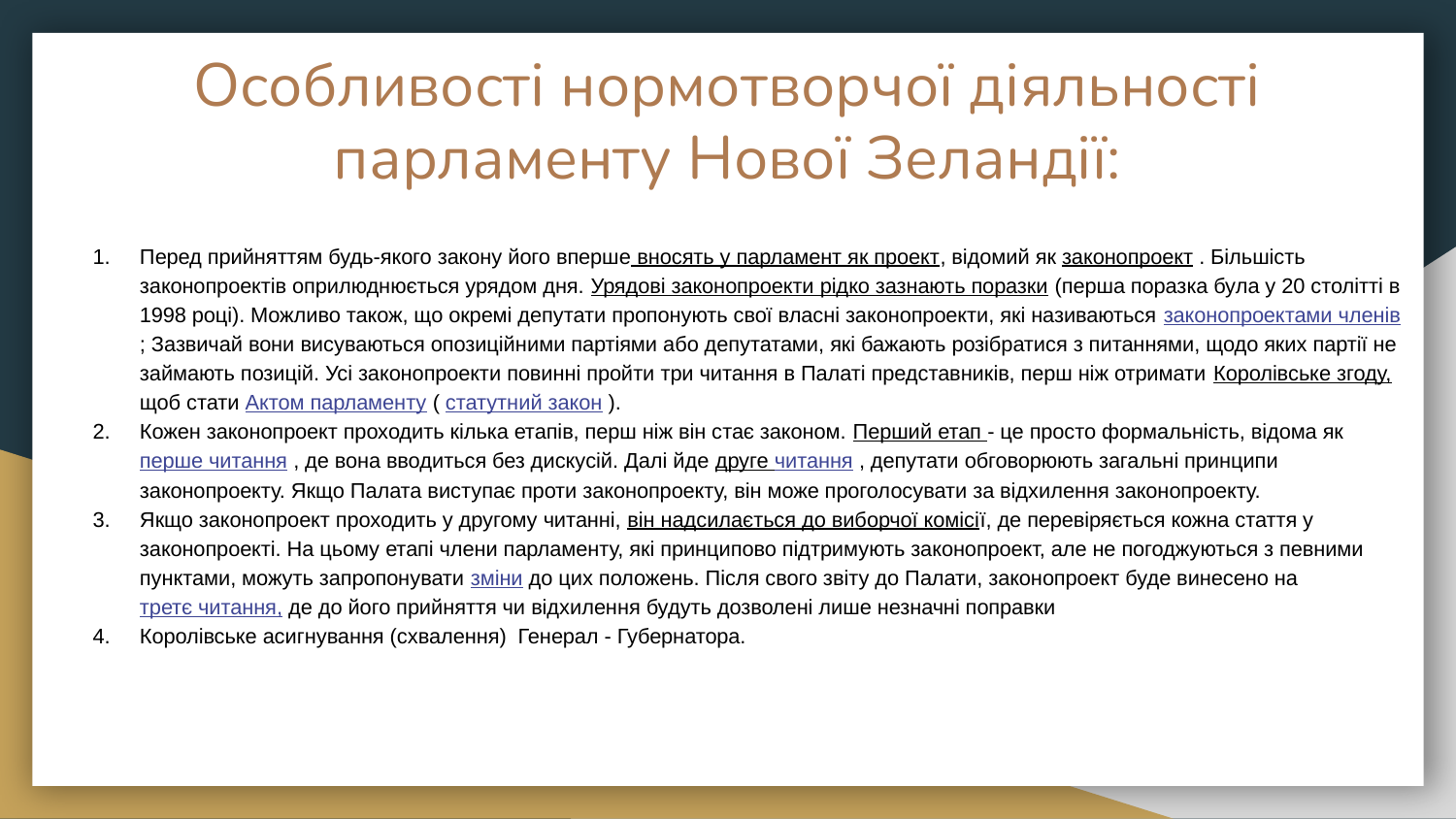

# Особливості нормотворчої діяльності парламенту Нової Зеландії:

Перед прийняттям будь-якого закону його вперше вносять у парламент як проект, відомий як законопроект . Більшість законопроектів оприлюднюється урядом дня. Урядові законопроекти рідко зазнають поразки (перша поразка була у 20 столітті в 1998 році). Можливо також, що окремі депутати пропонують свої власні законопроекти, які називаються законопроектами членів ; Зазвичай вони висуваються опозиційними партіями або депутатами, які бажають розібратися з питаннями, щодо яких партії не займають позицій. Усі законопроекти повинні пройти три читання в Палаті представників, перш ніж отримати Королівське згоду, щоб стати Актом парламенту ( статутний закон ).
Кожен законопроект проходить кілька етапів, перш ніж він стає законом. Перший етап - це просто формальність, відома як перше читання , де вона вводиться без дискусій. Далі йде друге читання , депутати обговорюють загальні принципи законопроекту. Якщо Палата виступає проти законопроекту, він може проголосувати за відхилення законопроекту.
Якщо законопроект проходить у другому читанні, він надсилається до виборчої комісії, де перевіряється кожна стаття у законопроекті. На цьому етапі члени парламенту, які принципово підтримують законопроект, але не погоджуються з певними пунктами, можуть запропонувати зміни до цих положень. Після свого звіту до Палати, законопроект буде винесено на третє читання, де до його прийняття чи відхилення будуть дозволені лише незначні поправки
Королівське асигнування (схвалення)  Генерал - Губернатора.